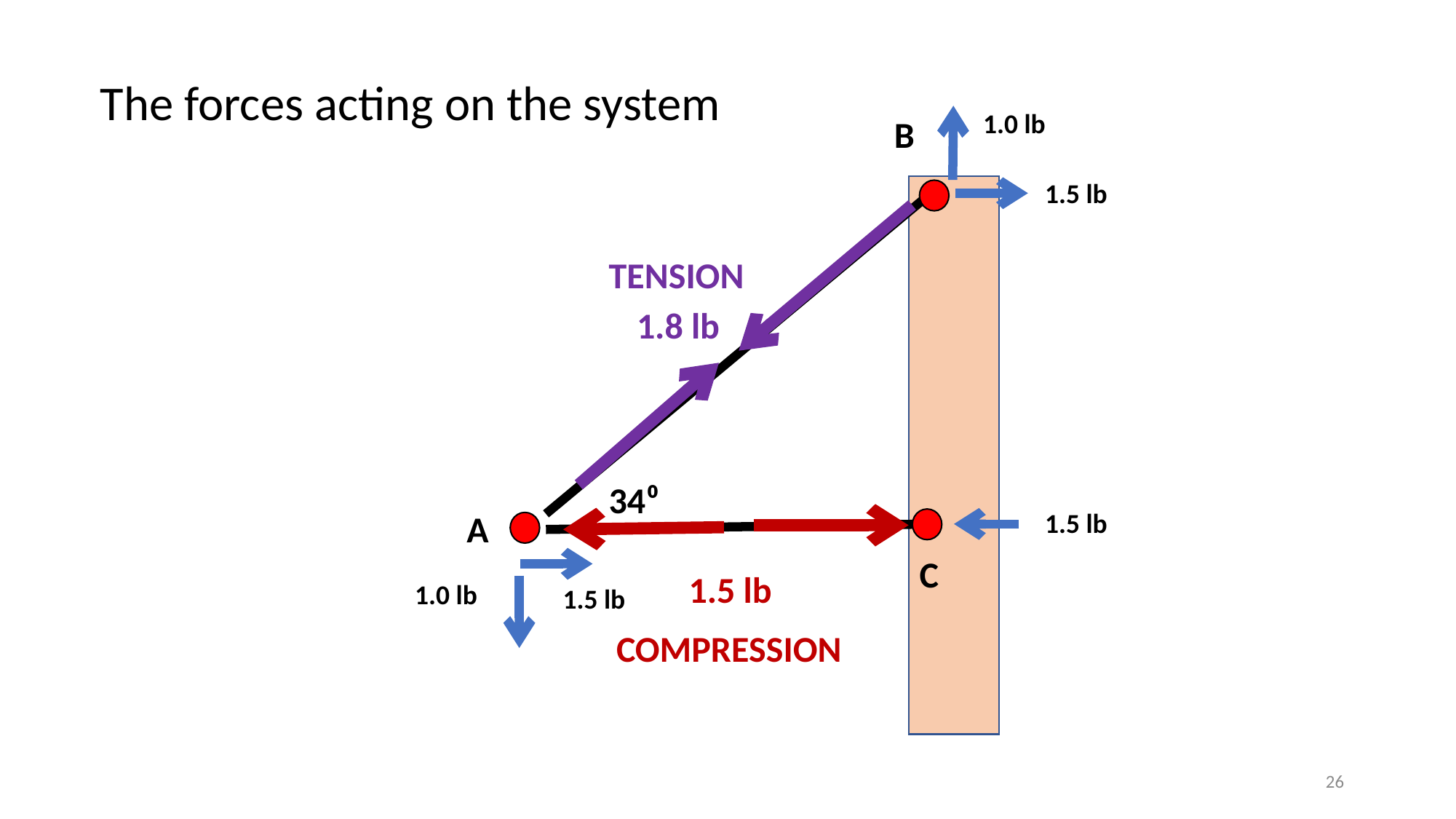

The forces acting on the system
1.0 lb
B
1.5 lb

TENSION
1.8 lb
34⁰
A
1.5 lb

C
1.5 lb
1.0 lb
1.5 lb
COMPRESSION
26